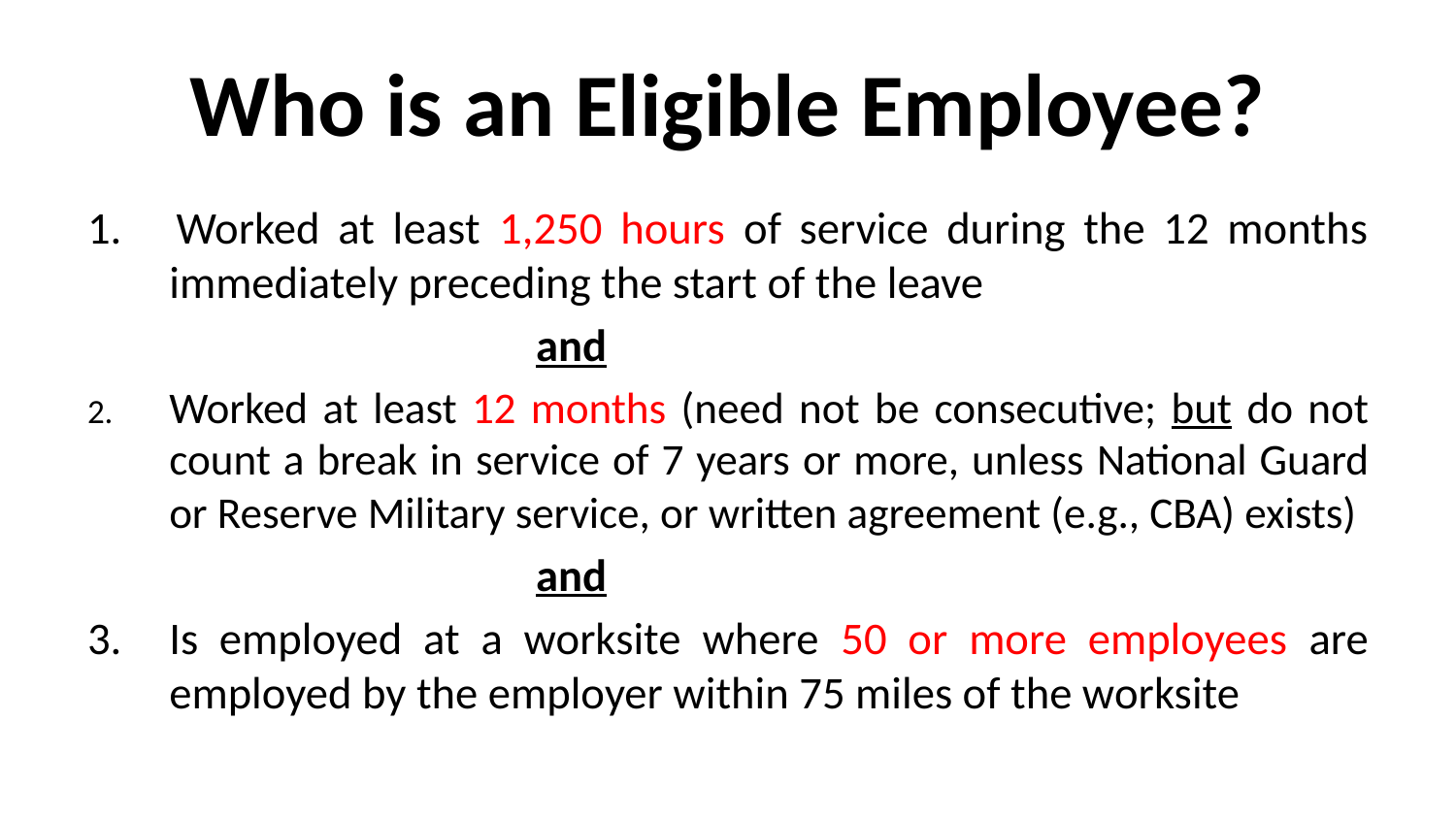

# Who is an Eligible Employee?
1.   Worked at least 1,250 hours of service during the 12 months immediately preceding the start of the leave
                                            and
2.	Worked at least 12 months (need not be consecutive; but do not count a break in service of 7 years or more, unless National Guard or Reserve Military service, or written agreement (e.g., CBA) exists)
                                            and
3.	Is employed at a worksite where 50 or more employees are employed by the employer within 75 miles of the worksite